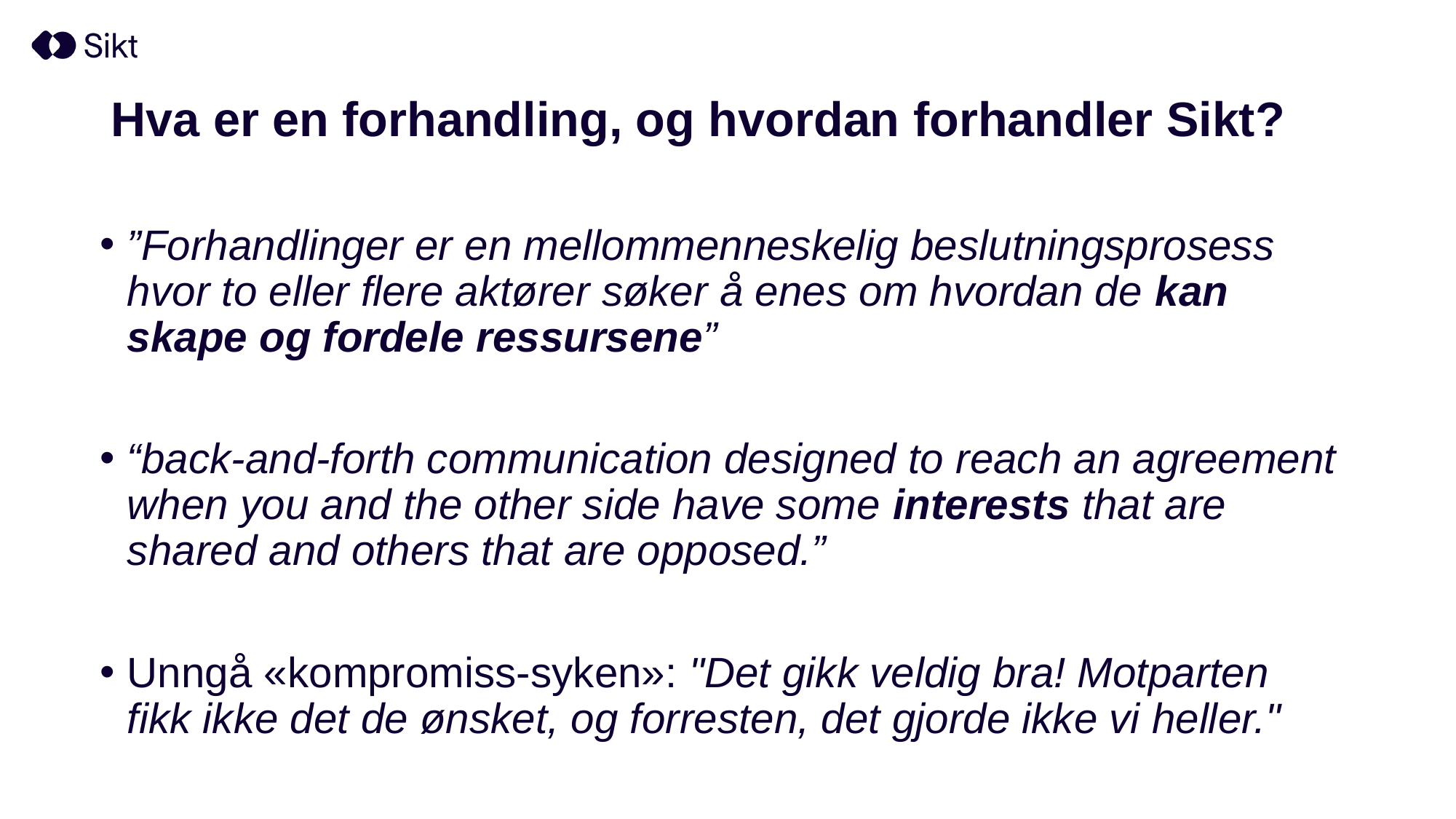

# Hva er en forhandling, og hvordan forhandler Sikt?
”Forhandlinger er en mellommenneskelig beslutningsprosess hvor to eller flere aktører søker å enes om hvordan de kan skape og fordele ressursene”

“back-and-forth communication designed to reach an agreement when you and the other side have some interests that are shared and others that are opposed.”

Unngå «kompromiss-syken»: "Det gikk veldig bra! Motparten fikk ikke det de ønsket, og forresten, det gjorde ikke vi heller."